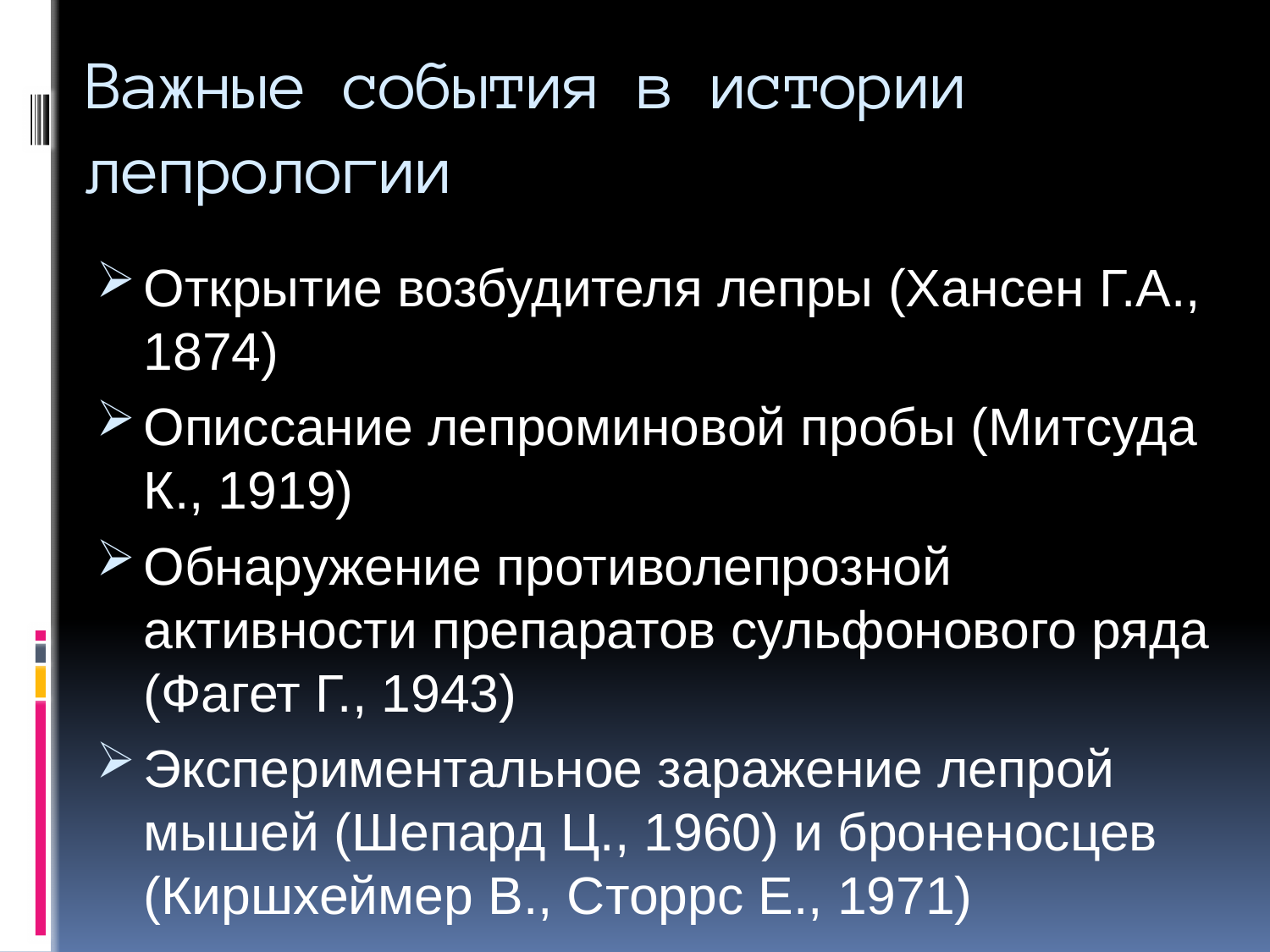

# Важные события в истории лепрологии
Открытие возбудителя лепры (Хансен Г.А., 1874)
Описсание лепроминовой пробы (Митсуда К., 1919)
Обнаружение противолепрозной активности препаратов сульфонового ряда (Фагет Г., 1943)
Экспериментальное заражение лепрой мышей (Шепард Ц., 1960) и броненосцев (Киршхеймер В., Сторрс Е., 1971)